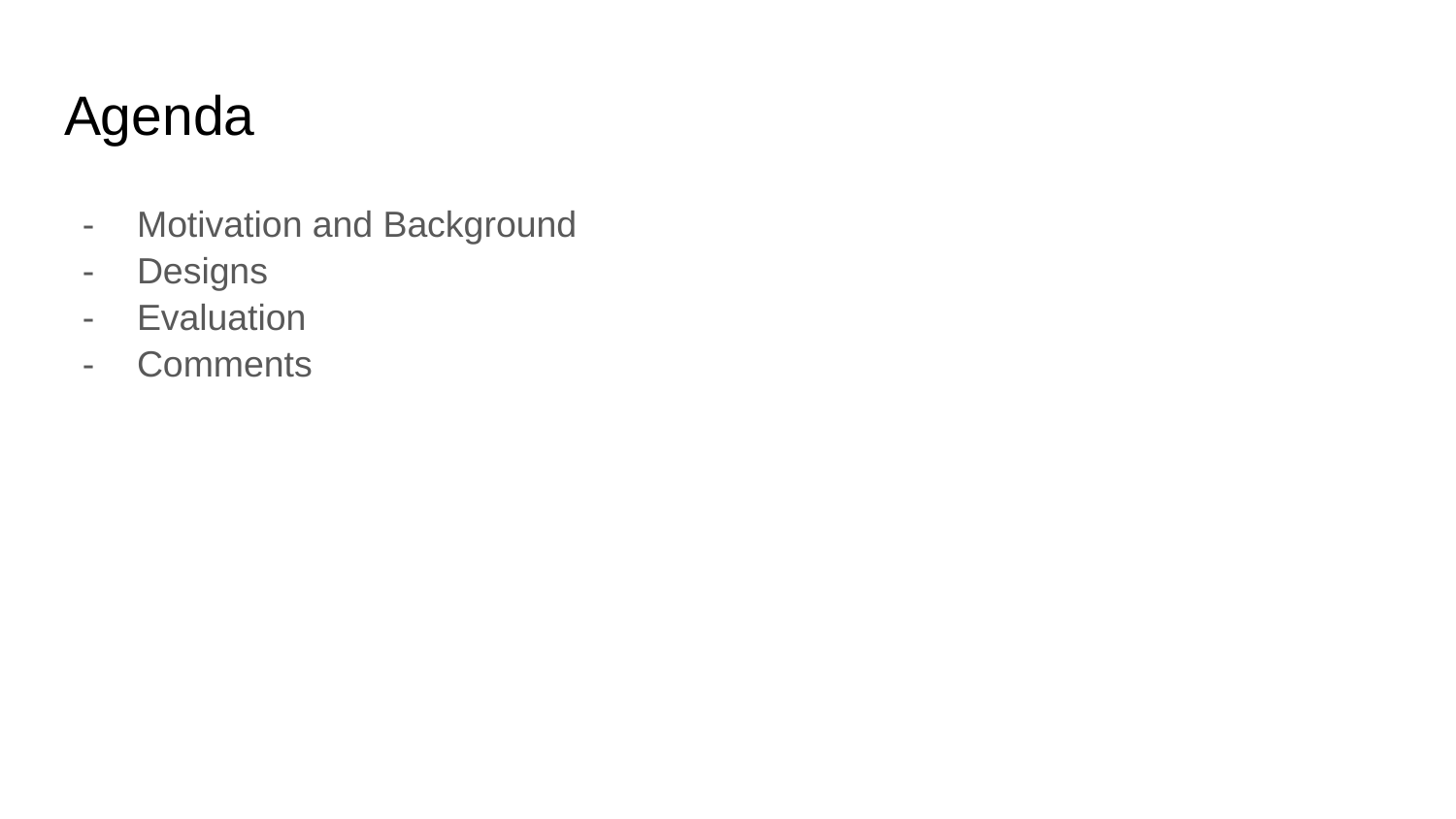

# Agenda
Motivation and Background
Designs
Evaluation
Comments